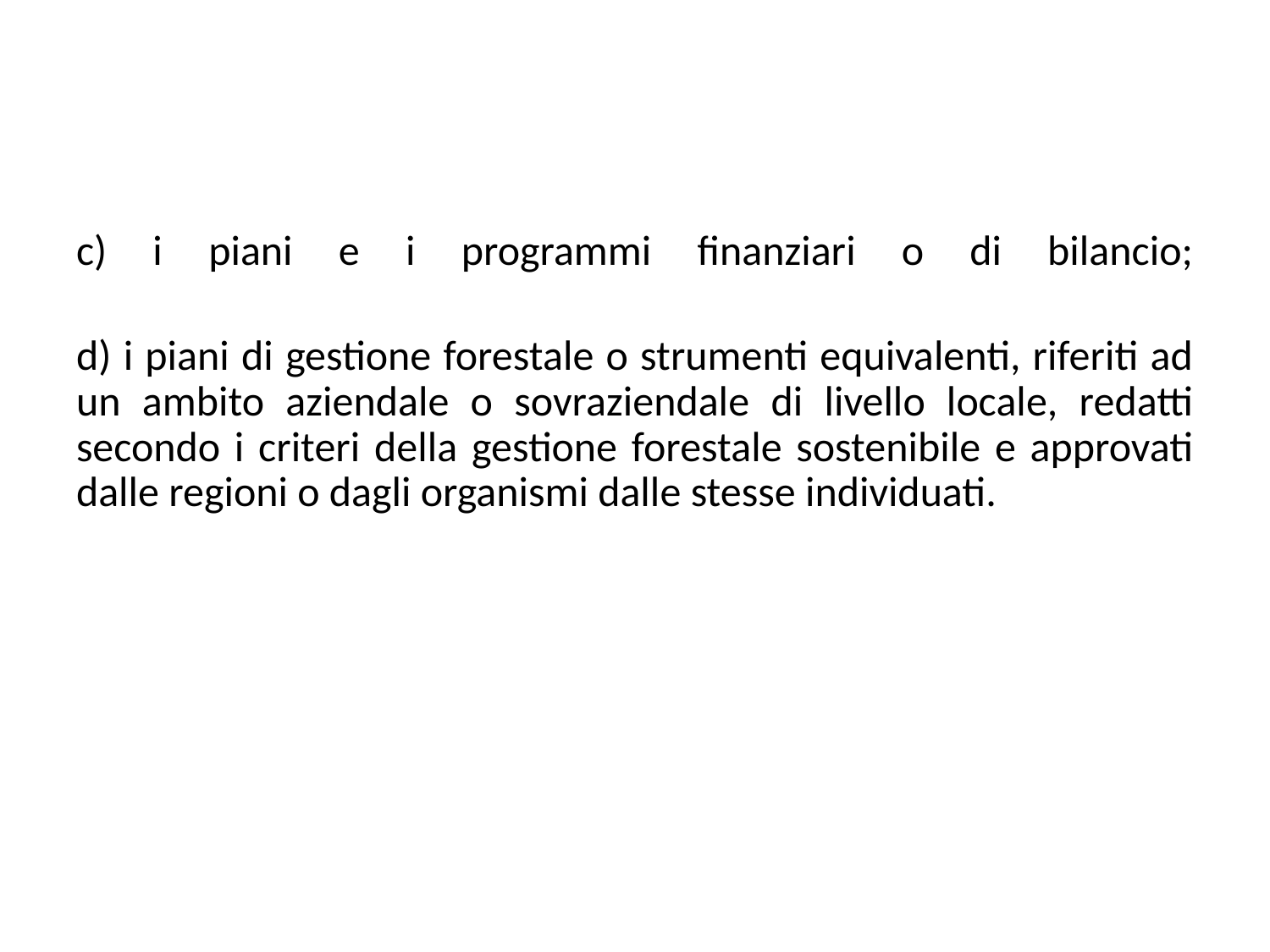

#
c) i piani e i programmi finanziari o di bilancio;
d) i piani di gestione forestale o strumenti equivalenti, riferiti ad un ambito aziendale o sovraziendale di livello locale, redatti secondo i criteri della gestione forestale sostenibile e approvati dalle regioni o dagli organismi dalle stesse individuati.